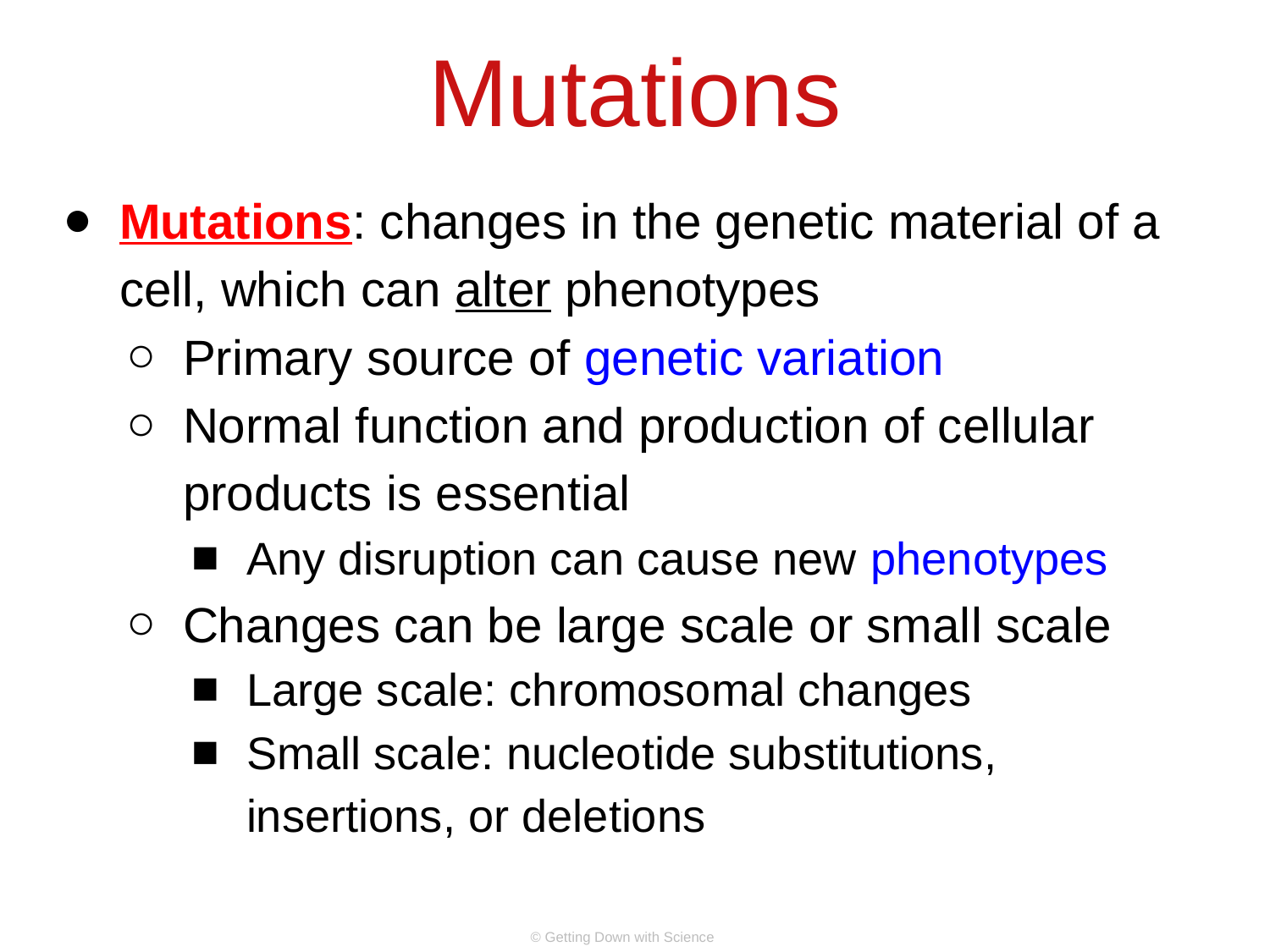

# Mutations
Mutations: changes in the genetic material of a cell, which can alter phenotypes
Primary source of genetic variation
Normal function and production of cellular products is essential
Any disruption can cause new phenotypes
Changes can be large scale or small scale
Large scale: chromosomal changes
Small scale: nucleotide substitutions, insertions, or deletions